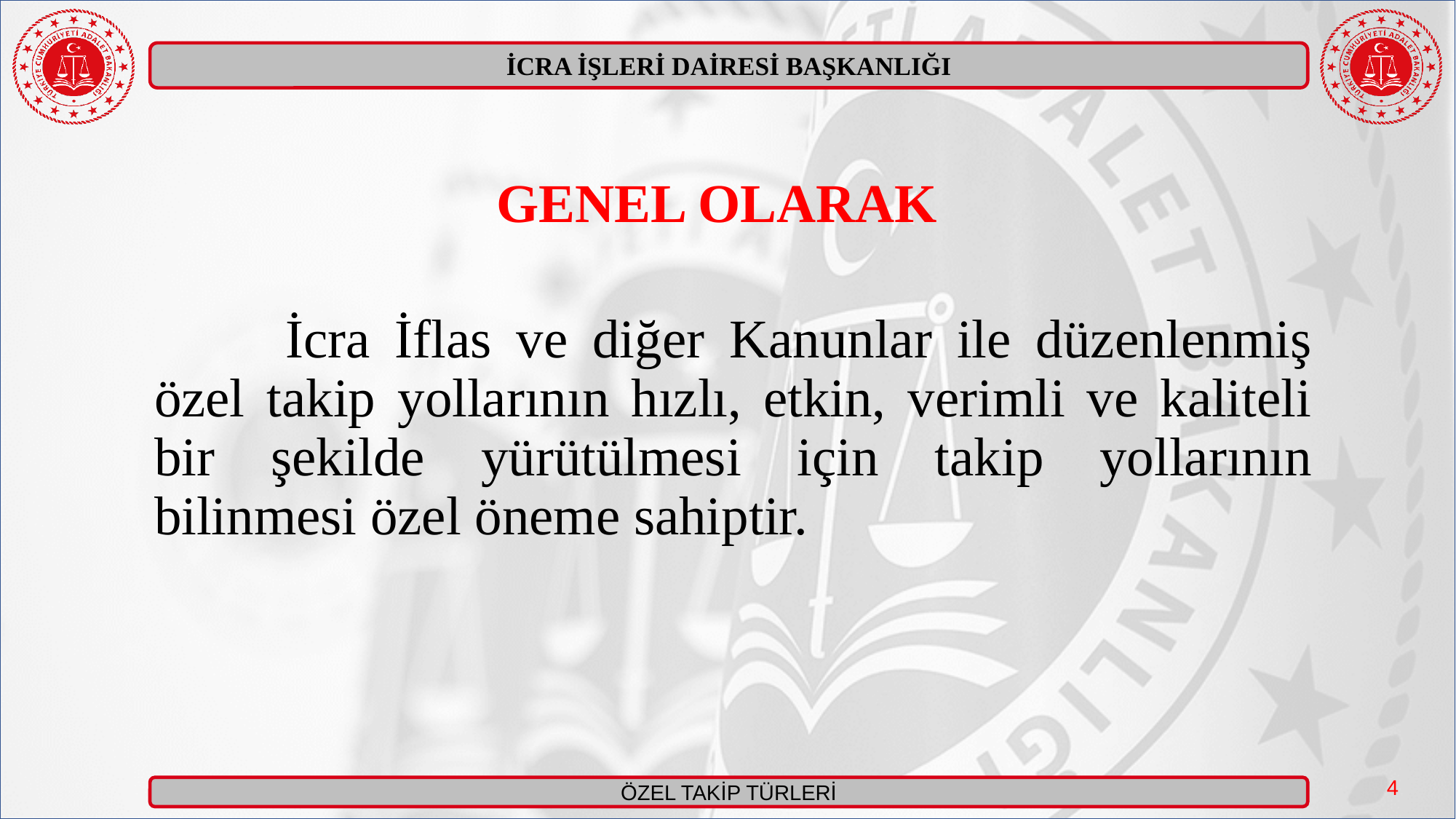

GENEL OLARAK
	 İcra İflas ve diğer Kanunlar ile düzenlenmiş özel takip yollarının hızlı, etkin, verimli ve kaliteli bir şekilde yürütülmesi için takip yollarının bilinmesi özel öneme sahiptir.

4